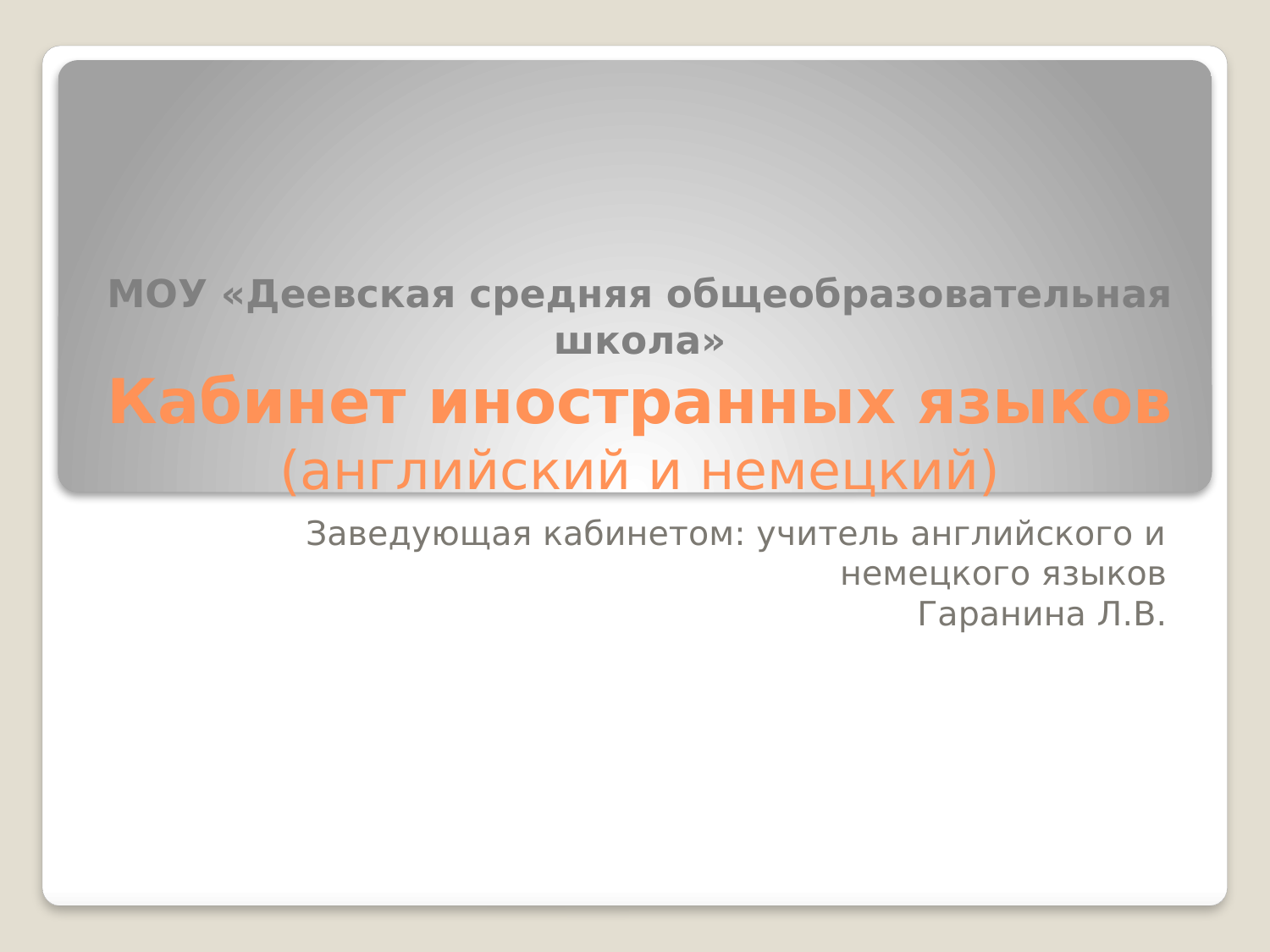

# МОУ «Деевская средняя общеобразовательная школа» Кабинет иностранных языков (английский и немецкий)
Заведующая кабинетом: учитель английского и немецкого языков
Гаранина Л.В.